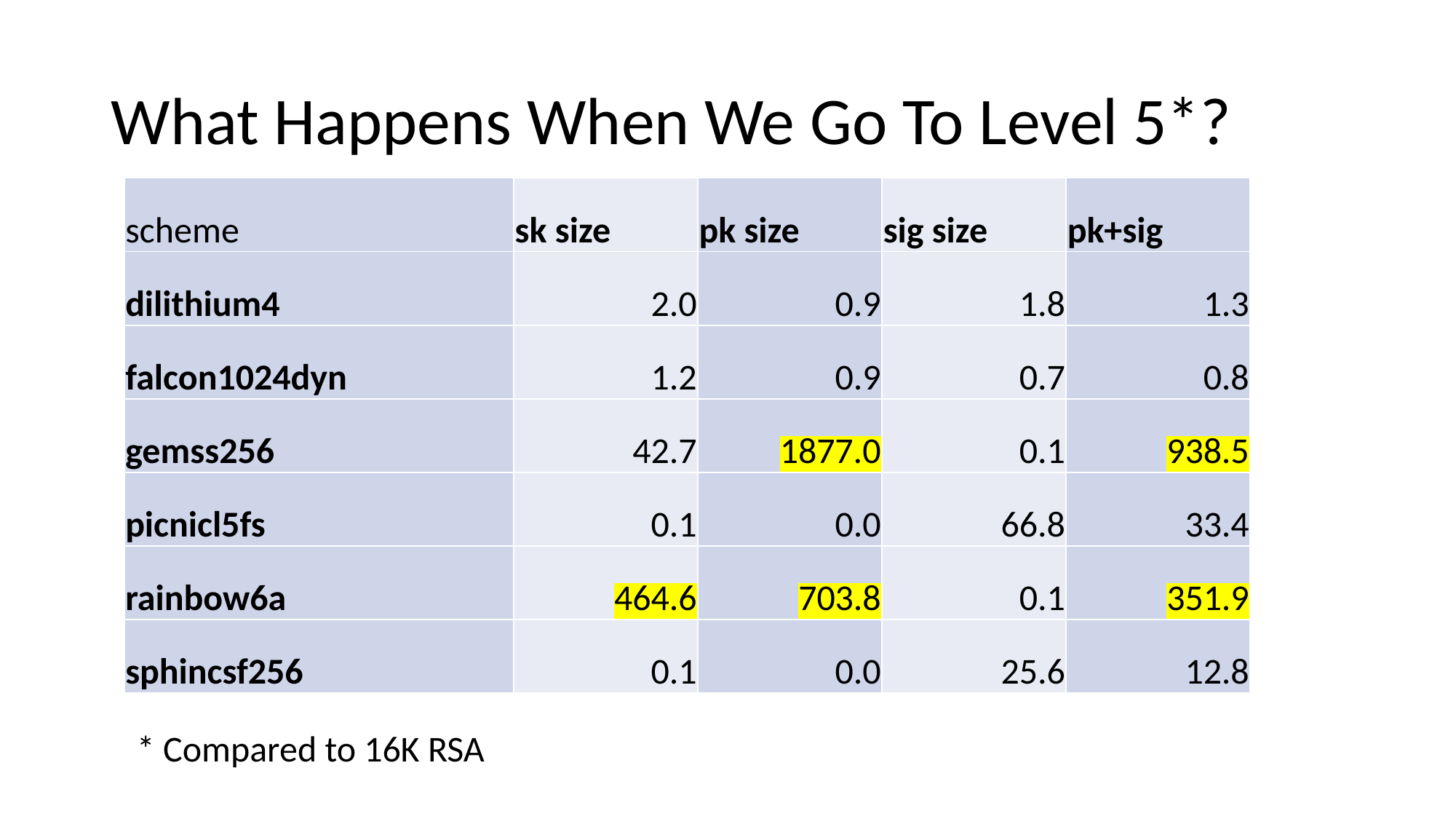

# What Happens When We Go To Level 5*?
| scheme | sk size | pk size | sig size | pk+sig |
| --- | --- | --- | --- | --- |
| dilithium4 | 2.0 | 0.9 | 1.8 | 1.3 |
| falcon1024dyn | 1.2 | 0.9 | 0.7 | 0.8 |
| gemss256 | 42.7 | 1877.0 | 0.1 | 938.5 |
| picnicl5fs | 0.1 | 0.0 | 66.8 | 33.4 |
| rainbow6a | 464.6 | 703.8 | 0.1 | 351.9 |
| sphincsf256 | 0.1 | 0.0 | 25.6 | 12.8 |
* Compared to 16K RSA